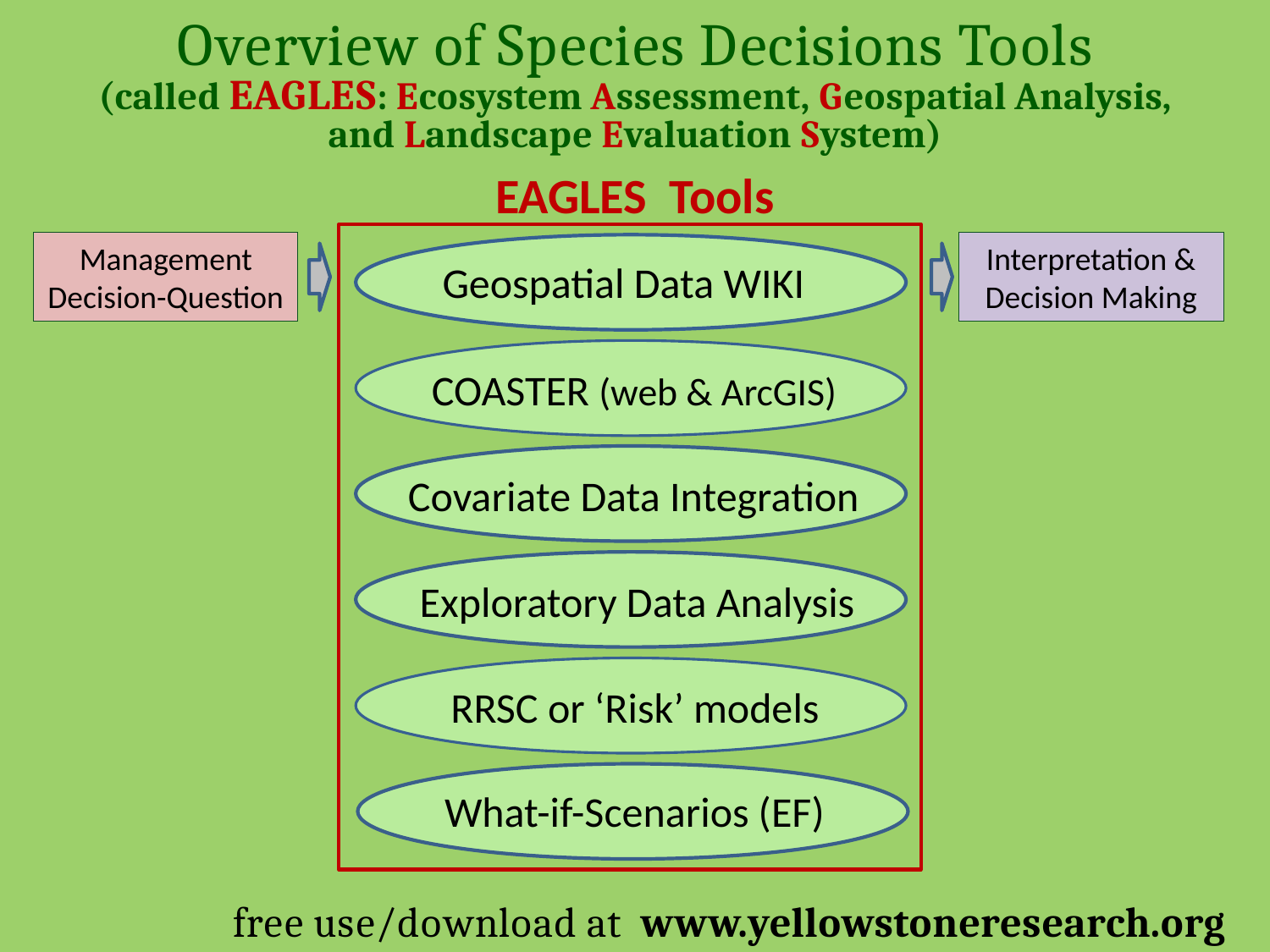

# Overview of Species Decisions Tools (called EAGLES: Ecosystem Assessment, Geospatial Analysis, and Landscape Evaluation System)
EAGLES  Tools

Management Decision-Question
Interpretation & Decision Making

Geospatial Data WIKI

COASTER (web & ArcGIS)

Covariate Data Integration

Exploratory Data Analysis

RRSC or ‘Risk’ models

What-if-Scenarios (EF)
free use/download at  www.yellowstoneresearch.org